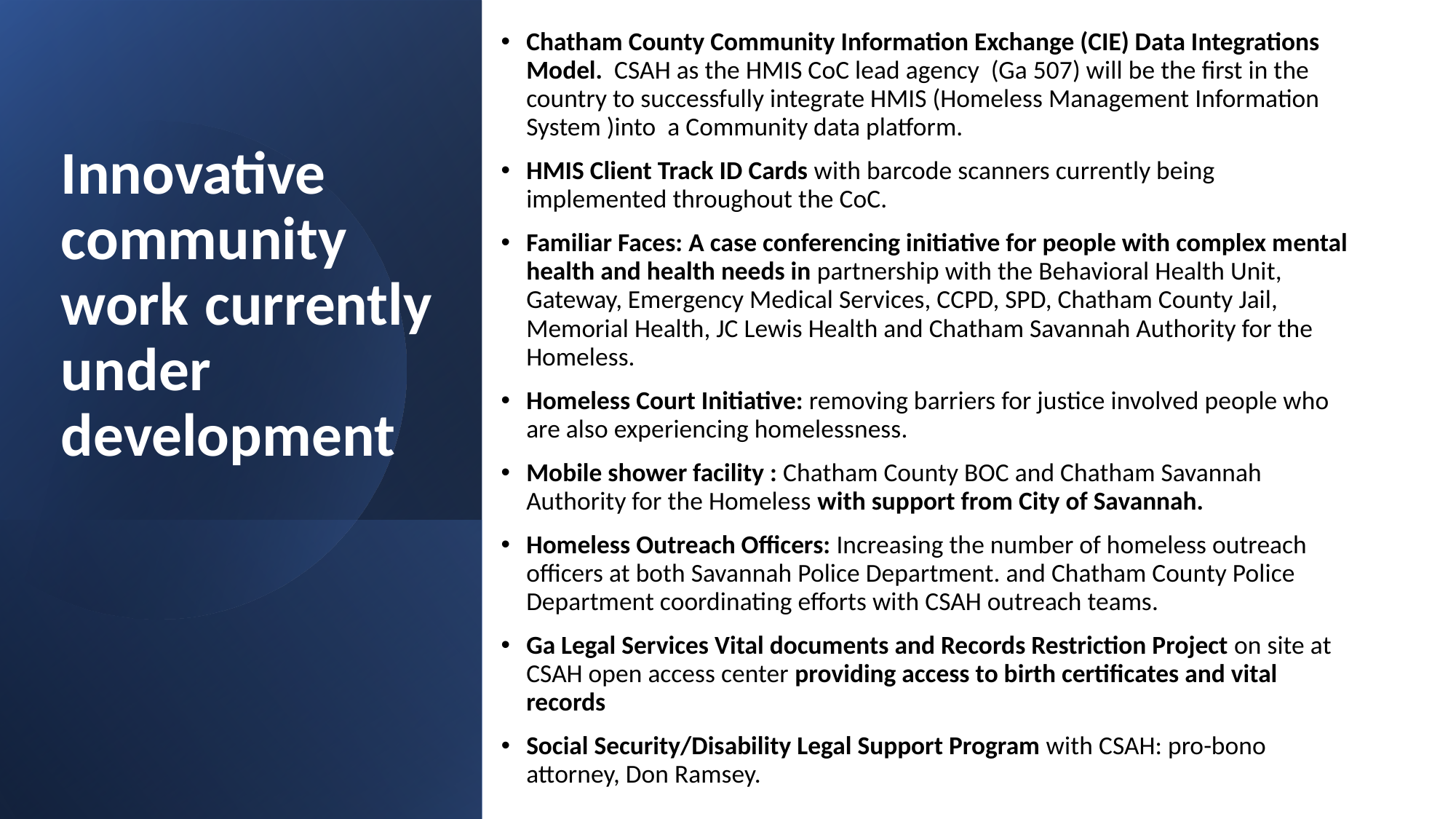

Chatham County Community Information Exchange (CIE) Data Integrations Model.  CSAH as the HMIS CoC lead agency  (Ga 507) will be the first in the country to successfully integrate HMIS (Homeless Management Information System )into  a Community data platform.
HMIS Client Track ID Cards with barcode scanners currently being implemented throughout the CoC.
Familiar Faces: A case conferencing initiative for people with complex mental health and health needs in partnership with the Behavioral Health Unit, Gateway, Emergency Medical Services, CCPD, SPD, Chatham County Jail, Memorial Health, JC Lewis Health and Chatham Savannah Authority for the Homeless.
Homeless Court Initiative: removing barriers for justice involved people who are also experiencing homelessness.
Mobile shower facility : Chatham County BOC and Chatham Savannah Authority for the Homeless with support from City of Savannah.
Homeless Outreach Officers: Increasing the number of homeless outreach officers at both Savannah Police Department. and Chatham County Police Department coordinating efforts with CSAH outreach teams.
Ga Legal Services Vital documents and Records Restriction Project on site at CSAH open access center providing access to birth certificates and vital records
Social Security/Disability Legal Support Program with CSAH: pro-bono attorney, Don Ramsey.
# Innovative community work currently under development